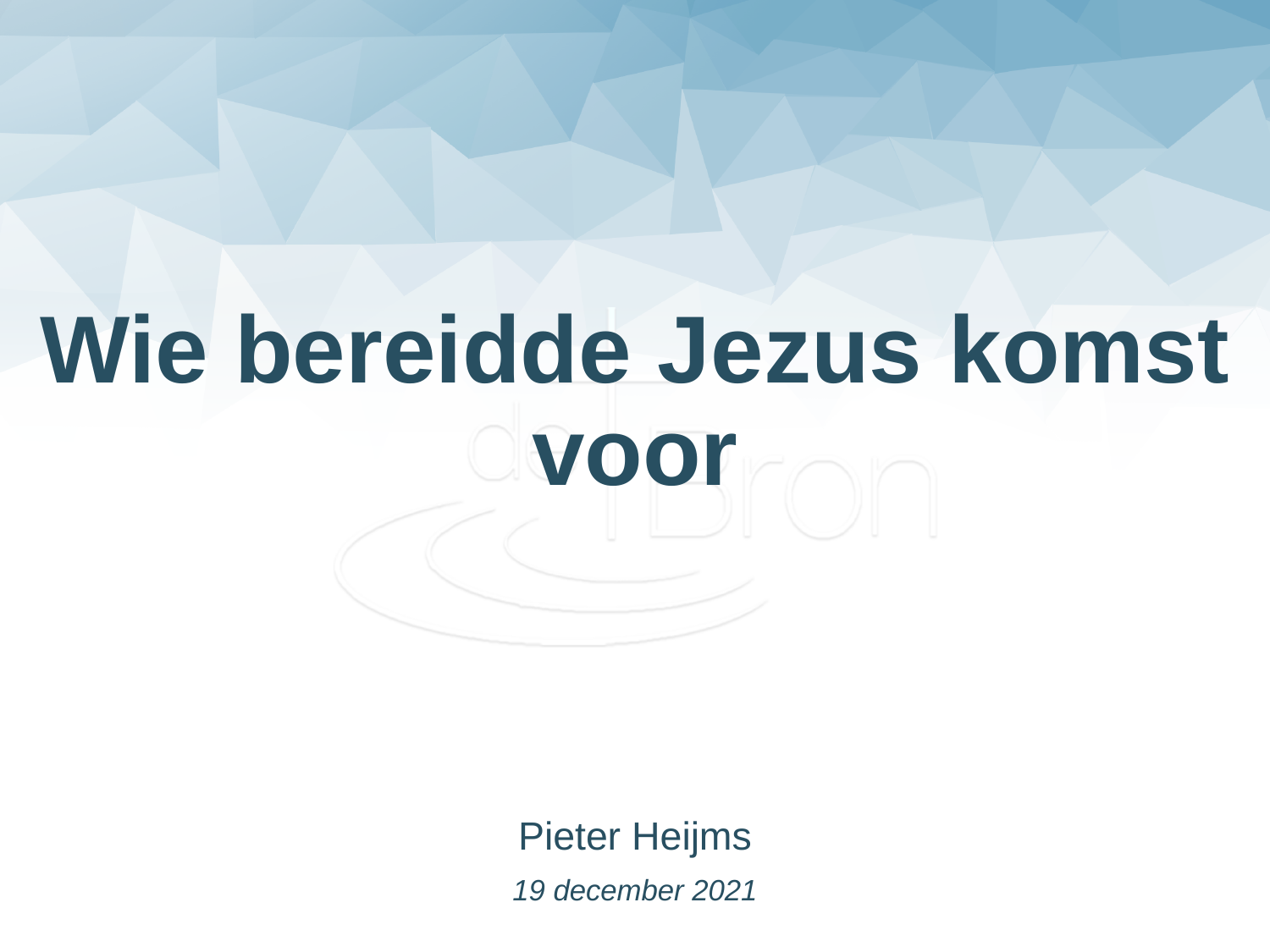

# Wie bereidde Jezus komst voor

Pieter Heijms
19 december 2021